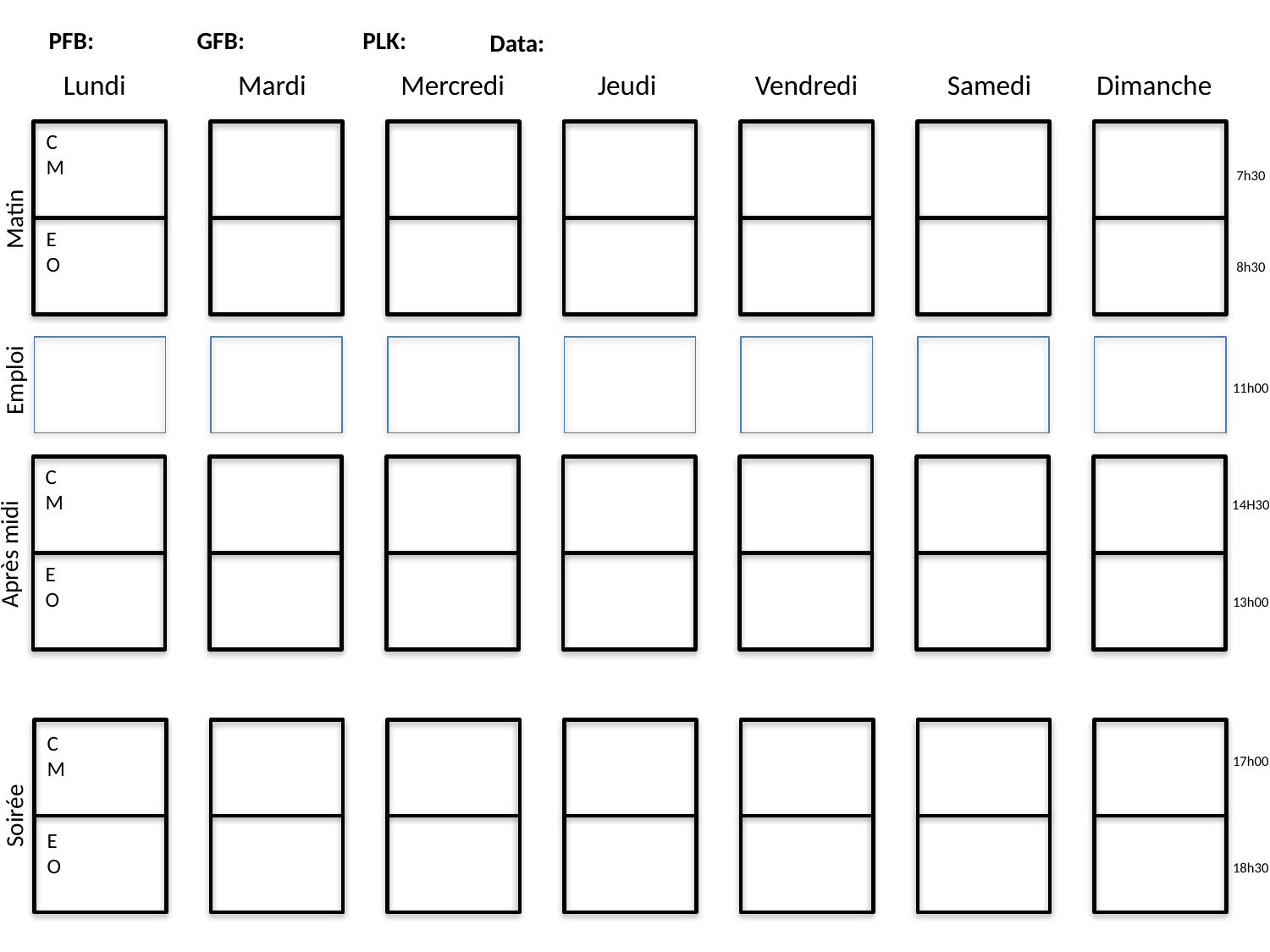

PFB:
GFB:
PLK:
Data:
Lundi
Mardi
Mercredi
Jeudi
Vendredi
Samedi
Dimanche

CM

7h30
Matin
EO
8h30

Emploi
11h00

CM

14H30
Après midi
EO
13h00

CM
17h00
Soirée
EO
18h30